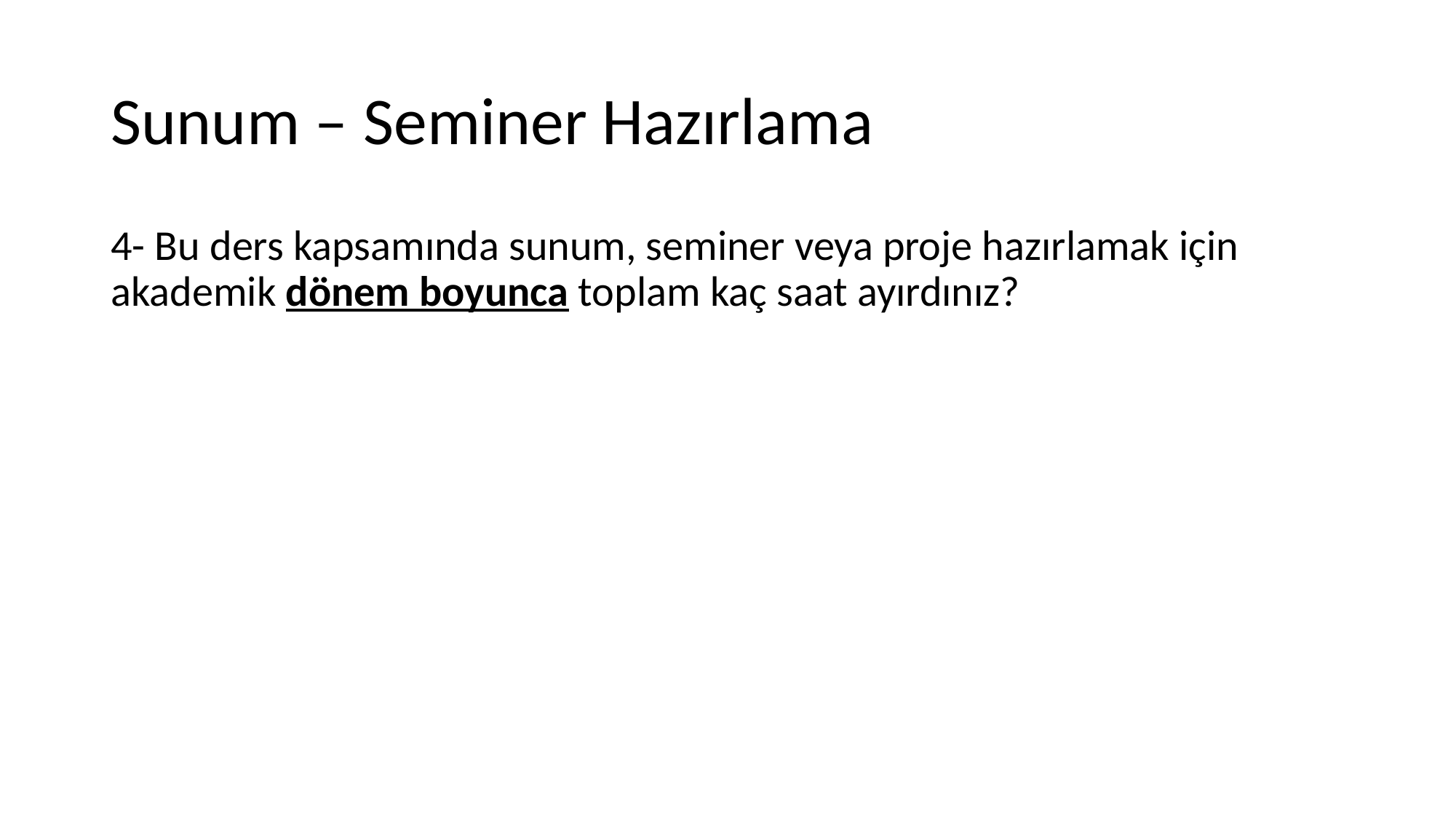

# Sunum – Seminer Hazırlama
4- Bu ders kapsamında sunum, seminer veya proje hazırlamak için akademik dönem boyunca toplam kaç saat ayırdınız?